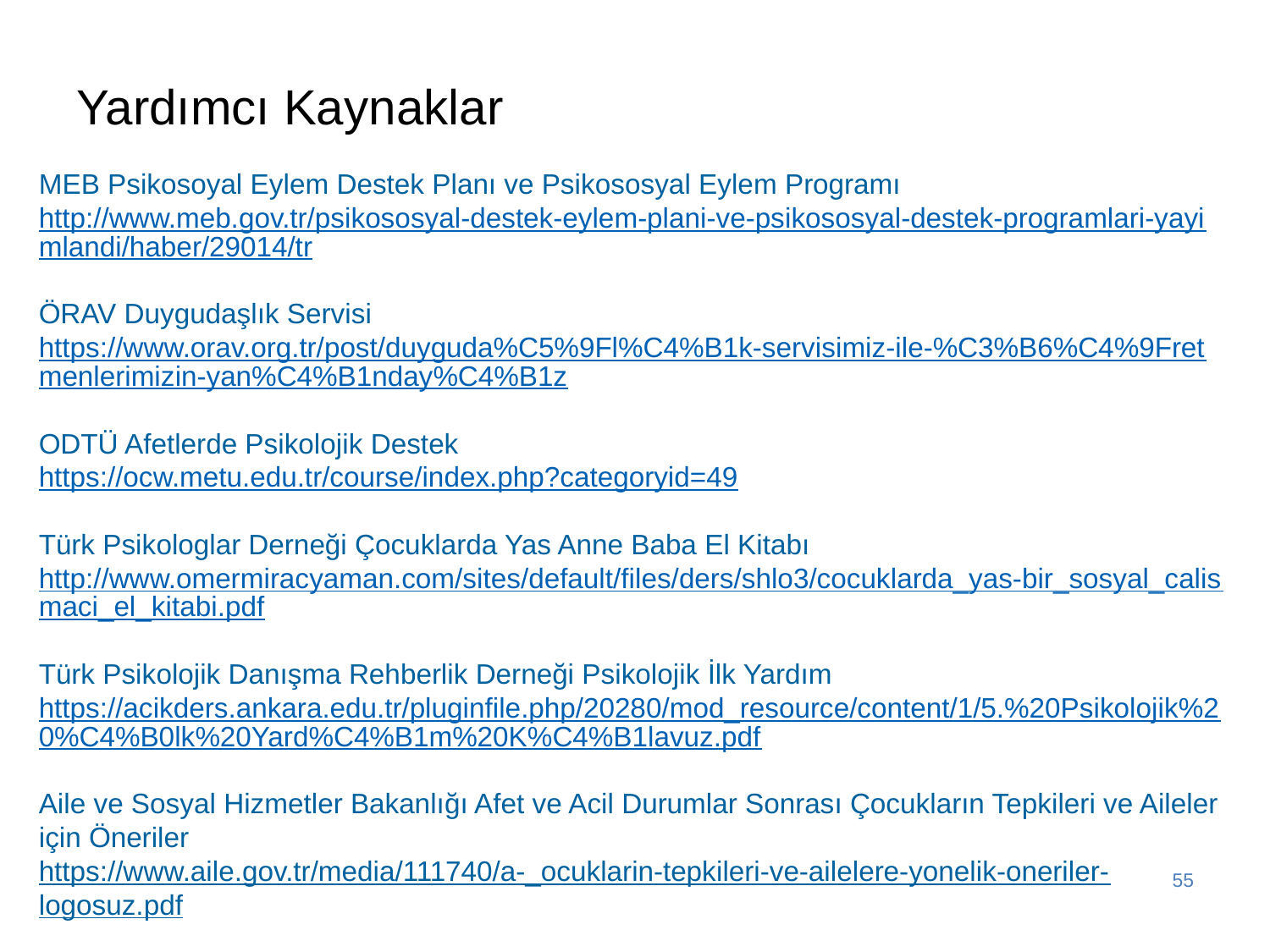

Yardımcı Kaynaklar
MEB Psikosoyal Eylem Destek Planı ve Psikososyal Eylem Programı
http://www.meb.gov.tr/psikososyal-destek-eylem-plani-ve-psikososyal-destek-programlari-yayimlandi/haber/29014/tr

ÖRAV Duygudaşlık Servisi
https://www.orav.org.tr/post/duyguda%C5%9Fl%C4%B1k-servisimiz-ile-%C3%B6%C4%9Fretmenlerimizin-yan%C4%B1nday%C4%B1z

ODTÜ Afetlerde Psikolojik Destek
https://ocw.metu.edu.tr/course/index.php?categoryid=49

Türk Psikologlar Derneği Çocuklarda Yas Anne Baba El Kitabı
http://www.omermiracyaman.com/sites/default/files/ders/shlo3/cocuklarda_yas-bir_sosyal_calismaci_el_kitabi.pdf

Türk Psikolojik Danışma Rehberlik Derneği Psikolojik İlk Yardım
https://acikders.ankara.edu.tr/pluginfile.php/20280/mod_resource/content/1/5.%20Psikolojik%20%C4%B0lk%20Yard%C4%B1m%20K%C4%B1lavuz.pdf

Aile ve Sosyal Hizmetler Bakanlığı Afet ve Acil Durumlar Sonrası Çocukların Tepkileri ve Aileler için Öneriler
https://www.aile.gov.tr/media/111740/a-_ocuklarin-tepkileri-ve-ailelere-yonelik-oneriler-logosuz.pdf
55